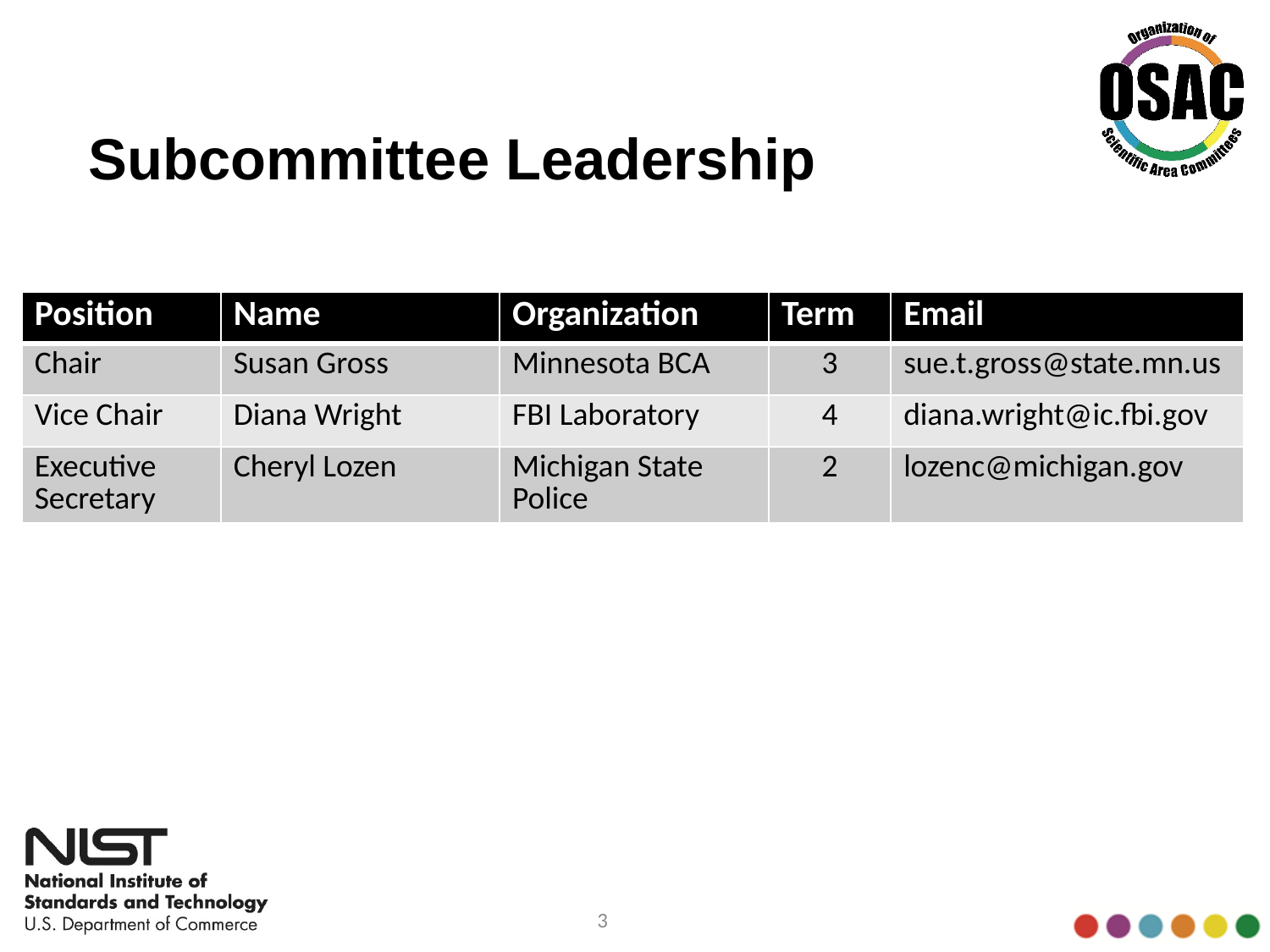

# Subcommittee Leadership
| Position | Name | Organization | Term | Email |
| --- | --- | --- | --- | --- |
| Chair | Susan Gross | Minnesota BCA | 3 | sue.t.gross@state.mn.us |
| Vice Chair | Diana Wright | FBI Laboratory | 4 | diana.wright@ic.fbi.gov |
| Executive Secretary | Cheryl Lozen | Michigan State Police | 2 | lozenc@michigan.gov |
3